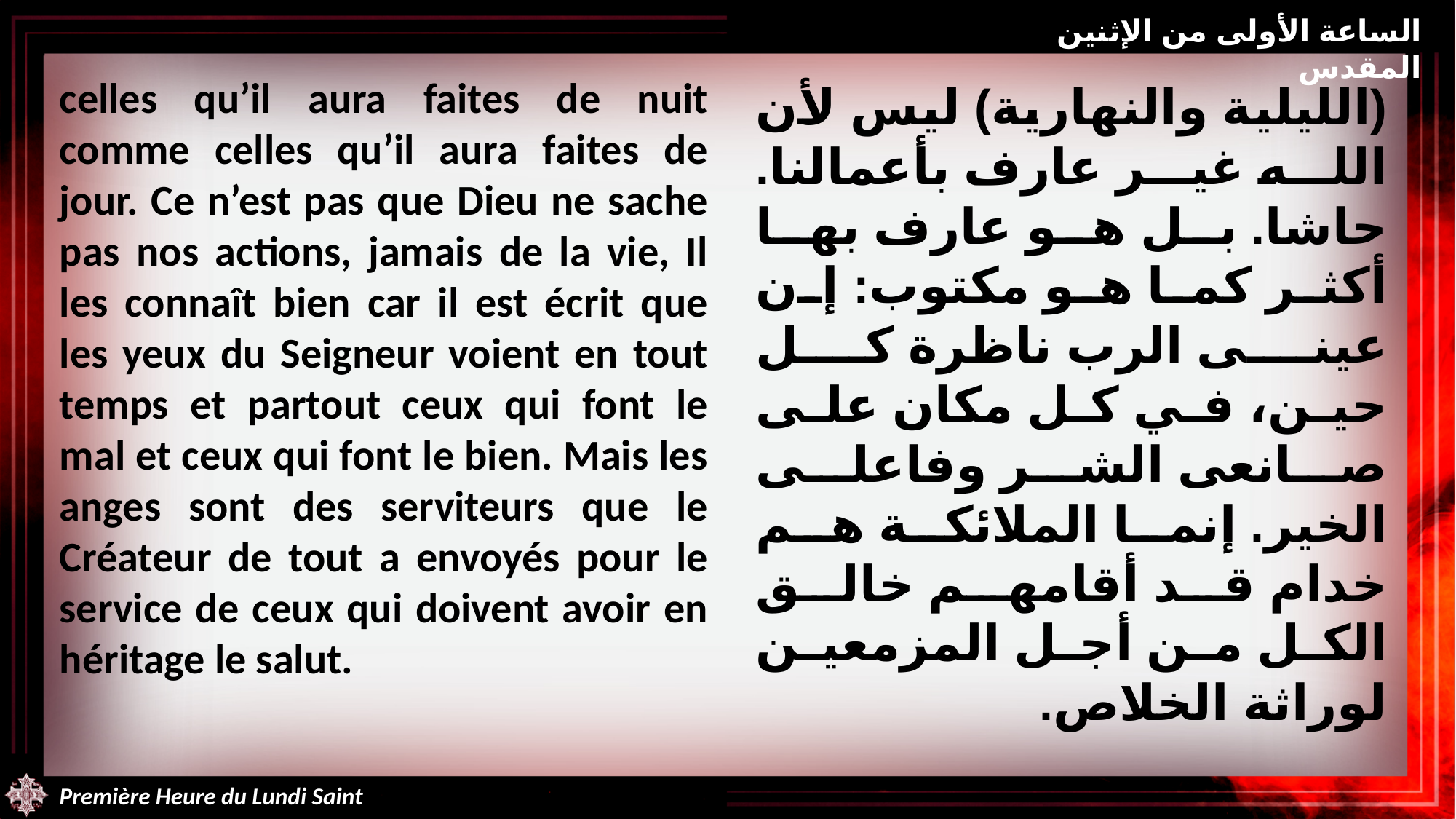

الساعة الأولى من الإثنين المقدس
celles qu’il aura faites de nuit comme celles qu’il aura faites de jour. Ce n’est pas que Dieu ne sache pas nos actions, jamais de la vie, Il les connaît bien car il est écrit que les yeux du Seigneur voient en tout temps et partout ceux qui font le mal et ceux qui font le bien. Mais les anges sont des serviteurs que le Créateur de tout a envoyés pour le service de ceux qui doivent avoir en héritage le salut.
(الليلية والنهارية) ليس لأن الله غير عارف بأعمالنا. حاشا. بل هو عارف بها أكثر كما هو مكتوب: إن عينى الرب ناظرة كل حين، في كل مكان على صانعى الشر وفاعلى الخير. إنما الملائكة هم خدام قد أقامهم خالق الكل من أجل المزمعين لوراثة الخلاص.

Première Heure du Lundi Saint